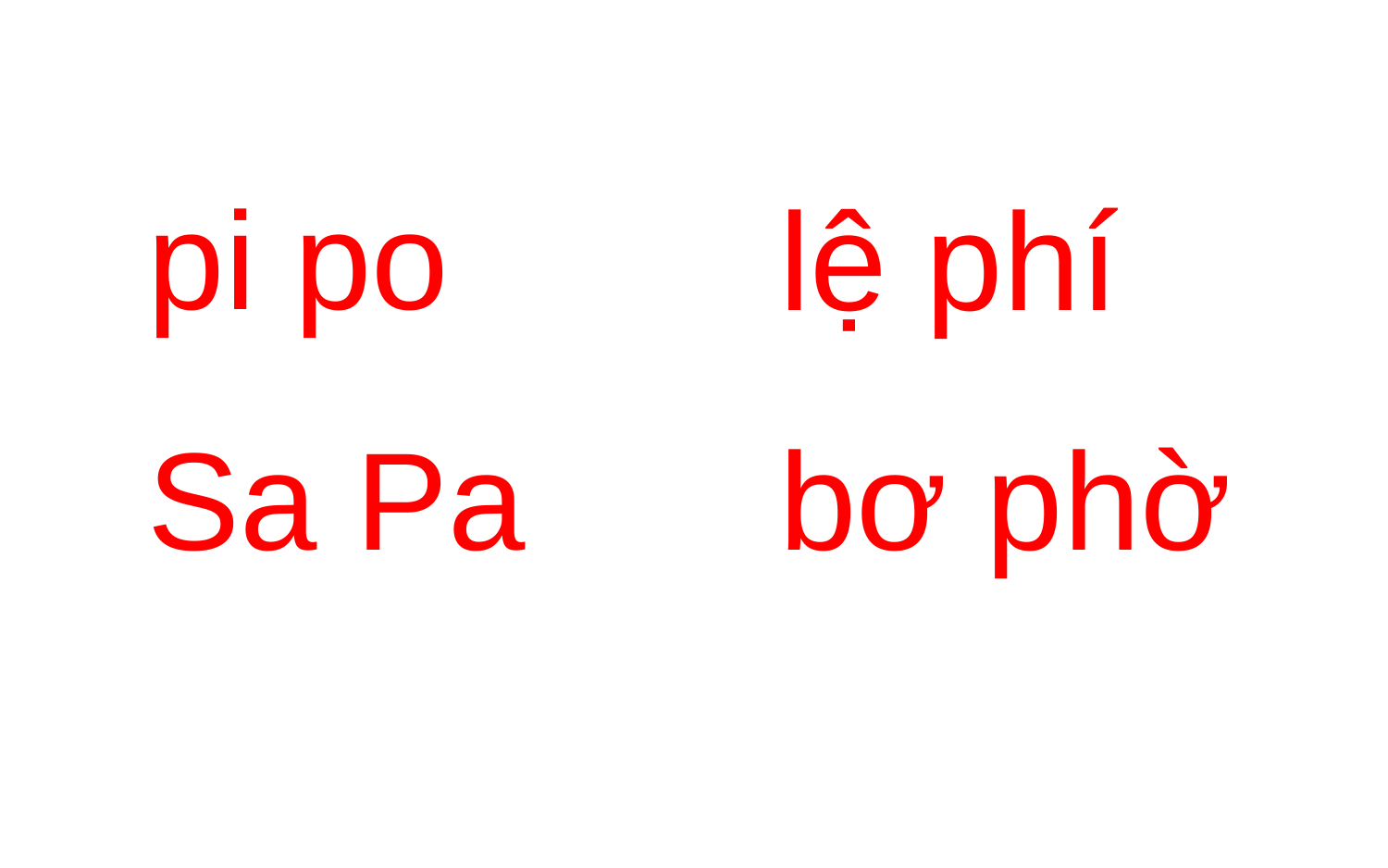

pi po
lệ phí
Sa Pa
bơ phờ